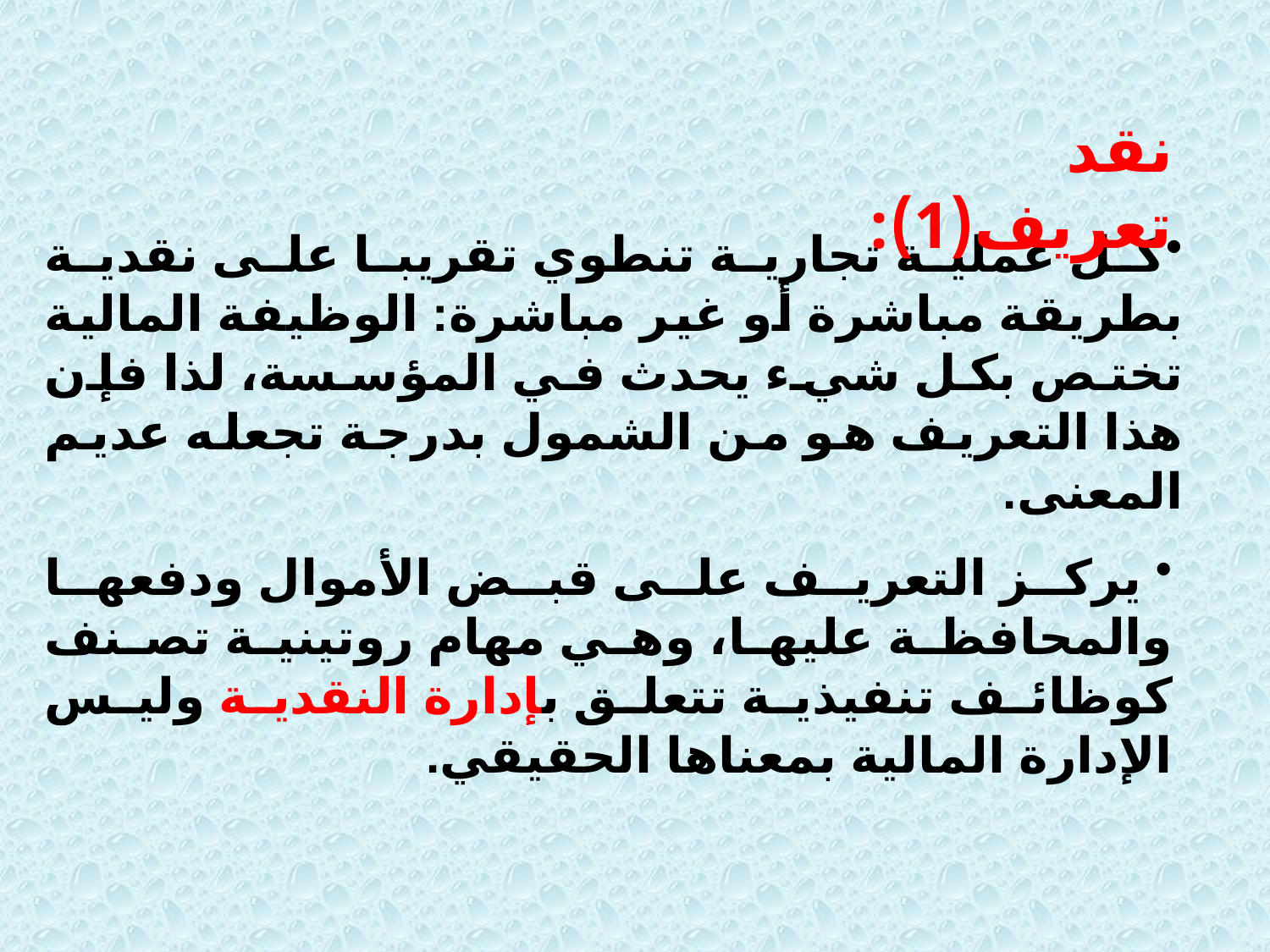

نقد تعريف(1):
كل عملية تجارية تنطوي تقريبا على نقدية بطريقة مباشرة أو غير مباشرة: الوظيفة المالية تختص بكل شيء يحدث في المؤسسة، لذا فإن هذا التعريف هو من الشمول بدرجة تجعله عديم المعنى.
 يركز التعريف على قبض الأموال ودفعها والمحافظة عليها، وهي مهام روتينية تصنف كوظائف تنفيذية تتعلق بإدارة النقدية وليس الإدارة المالية بمعناها الحقيقي.